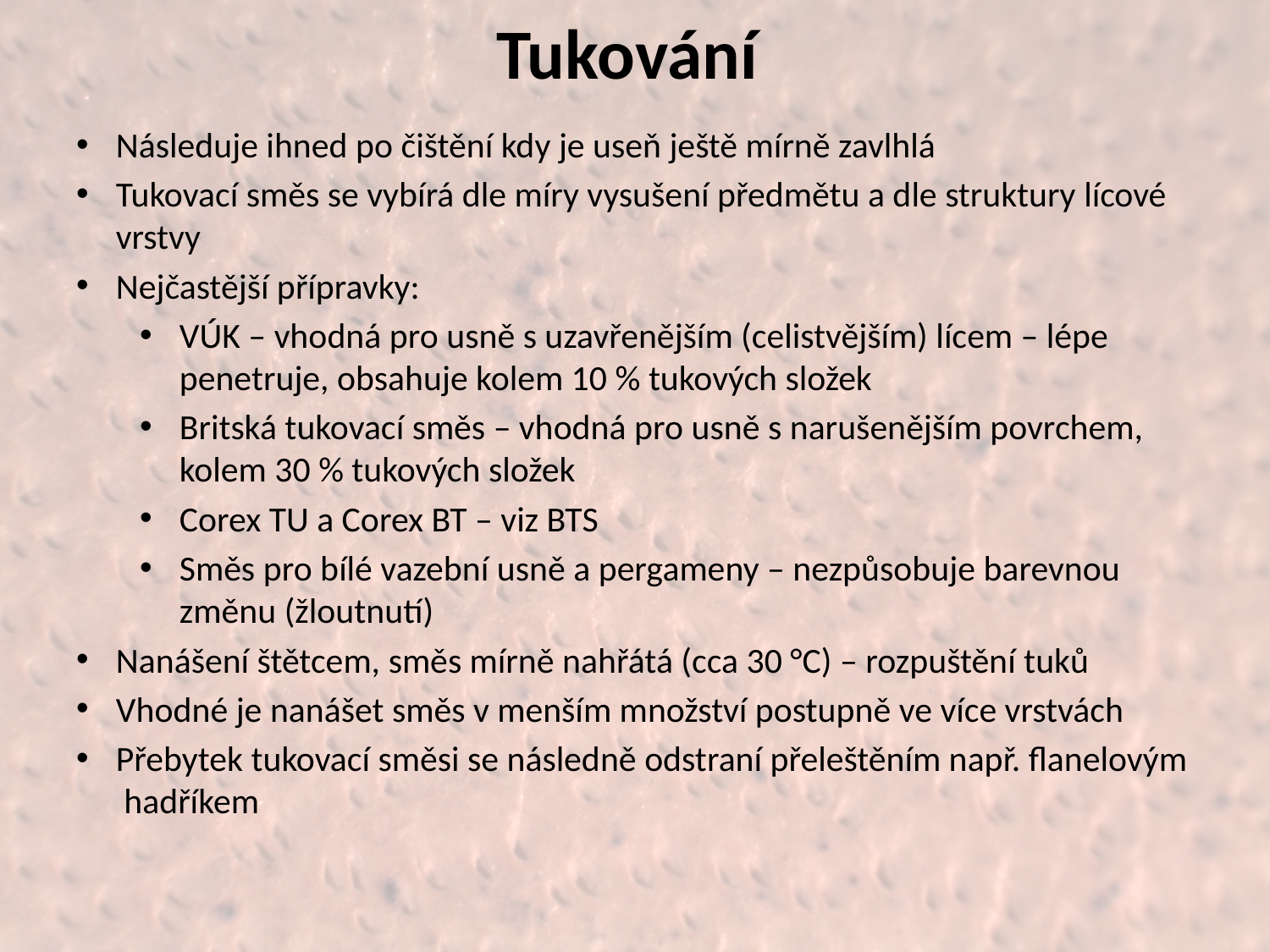

# Tukování
Následuje ihned po čištění kdy je useň ještě mírně zavlhlá
Tukovací směs se vybírá dle míry vysušení předmětu a dle struktury lícové vrstvy
Nejčastější přípravky:
VÚK – vhodná pro usně s uzavřenějším (celistvějším) lícem – lépe penetruje, obsahuje kolem 10 % tukových složek
Britská tukovací směs – vhodná pro usně s narušenějším povrchem, kolem 30 % tukových složek
Corex TU a Corex BT – viz BTS
Směs pro bílé vazební usně a pergameny – nezpůsobuje barevnou změnu (žloutnutí)
Nanášení štětcem, směs mírně nahřátá (cca 30 °C) – rozpuštění tuků
Vhodné je nanášet směs v menším množství postupně ve více vrstvách
Přebytek tukovací směsi se následně odstraní přeleštěním např. flanelovým  hadříkem